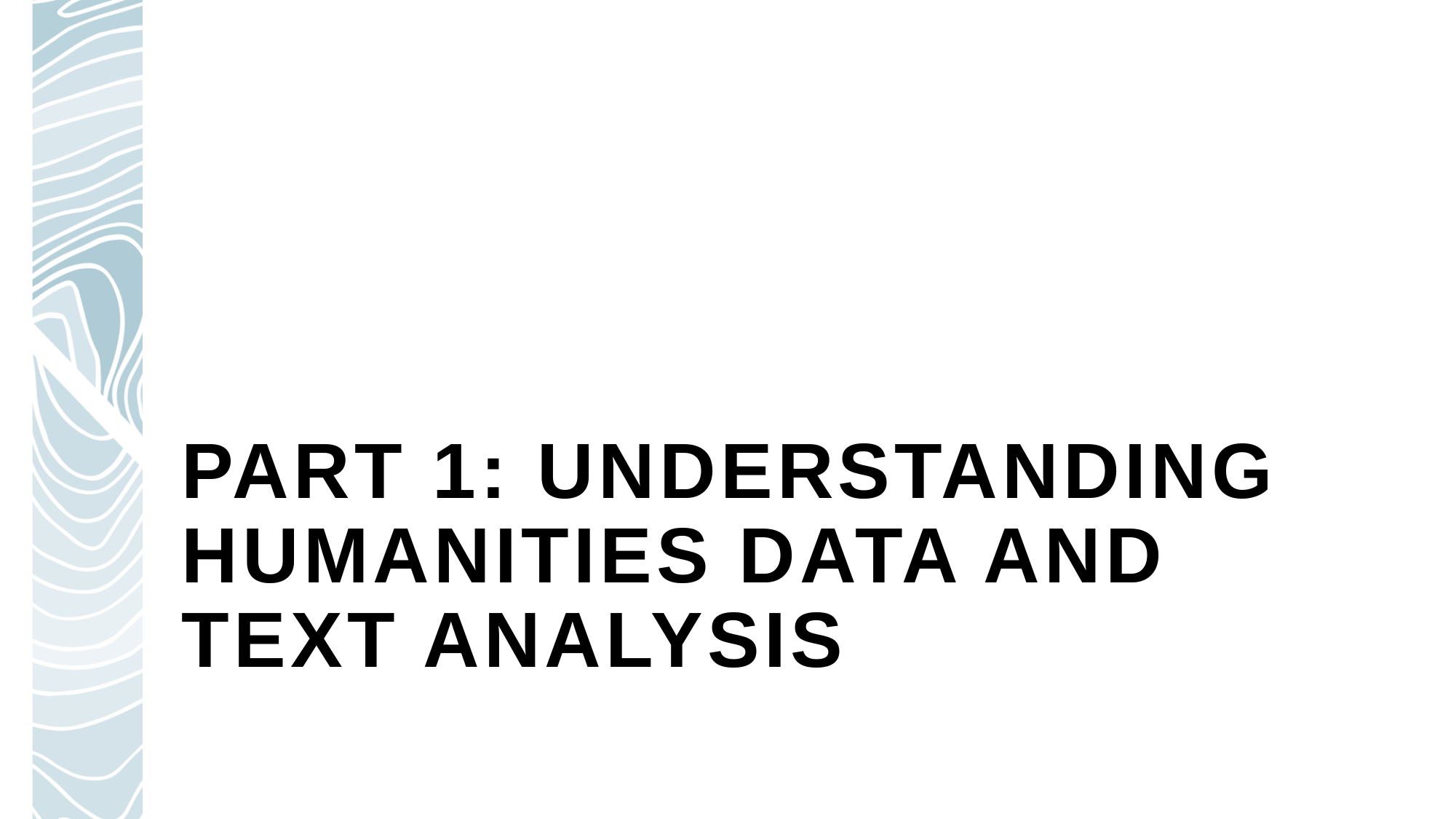

# Part 1: understanding humanities data and text analysis